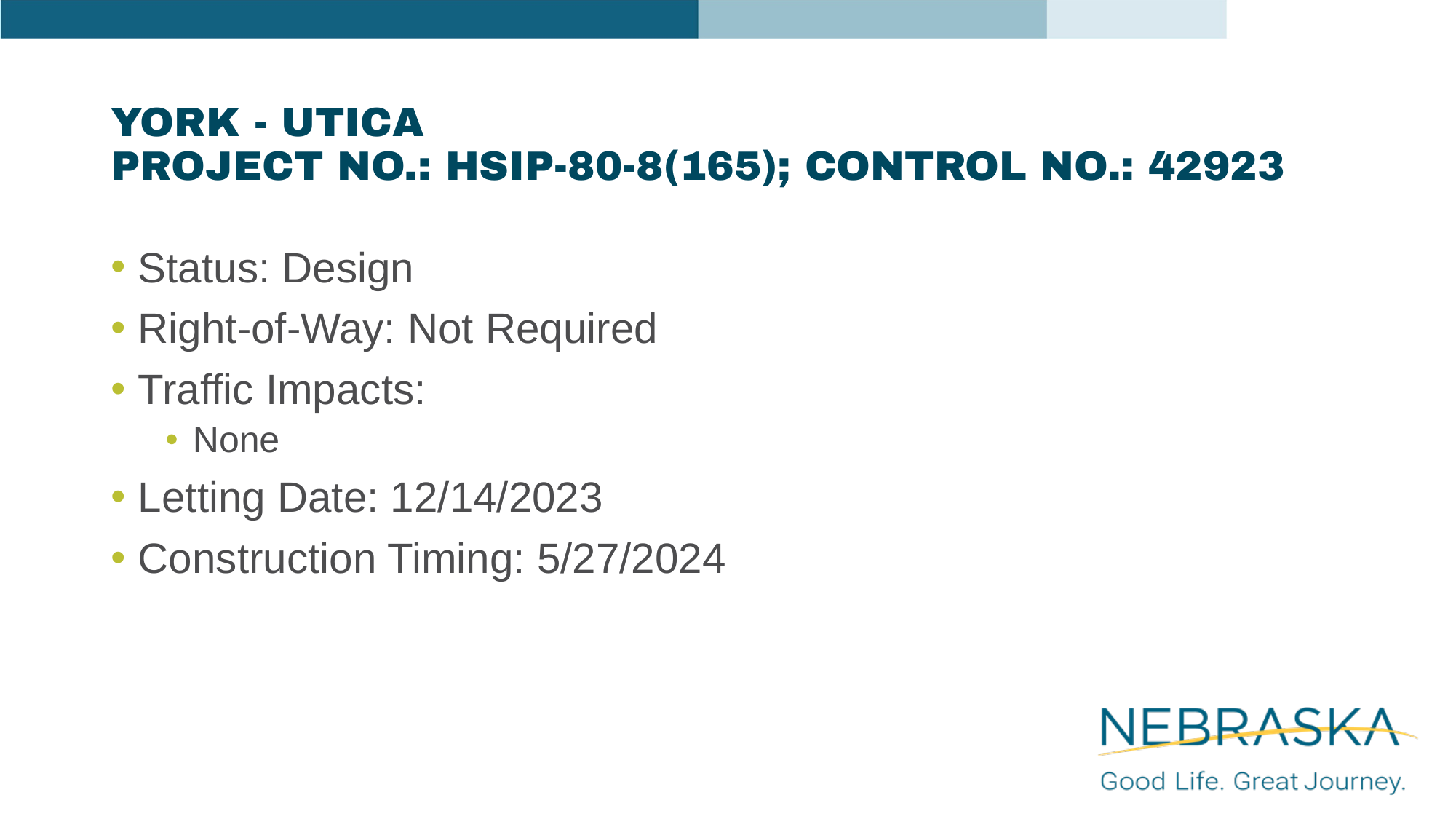

# York - Utica Project No.: HSIP-80-8(165); Control No.: 42923
Status: Design
Right-of-Way: Not Required
Traffic Impacts:
None
Letting Date: 12/14/2023
Construction Timing: 5/27/2024